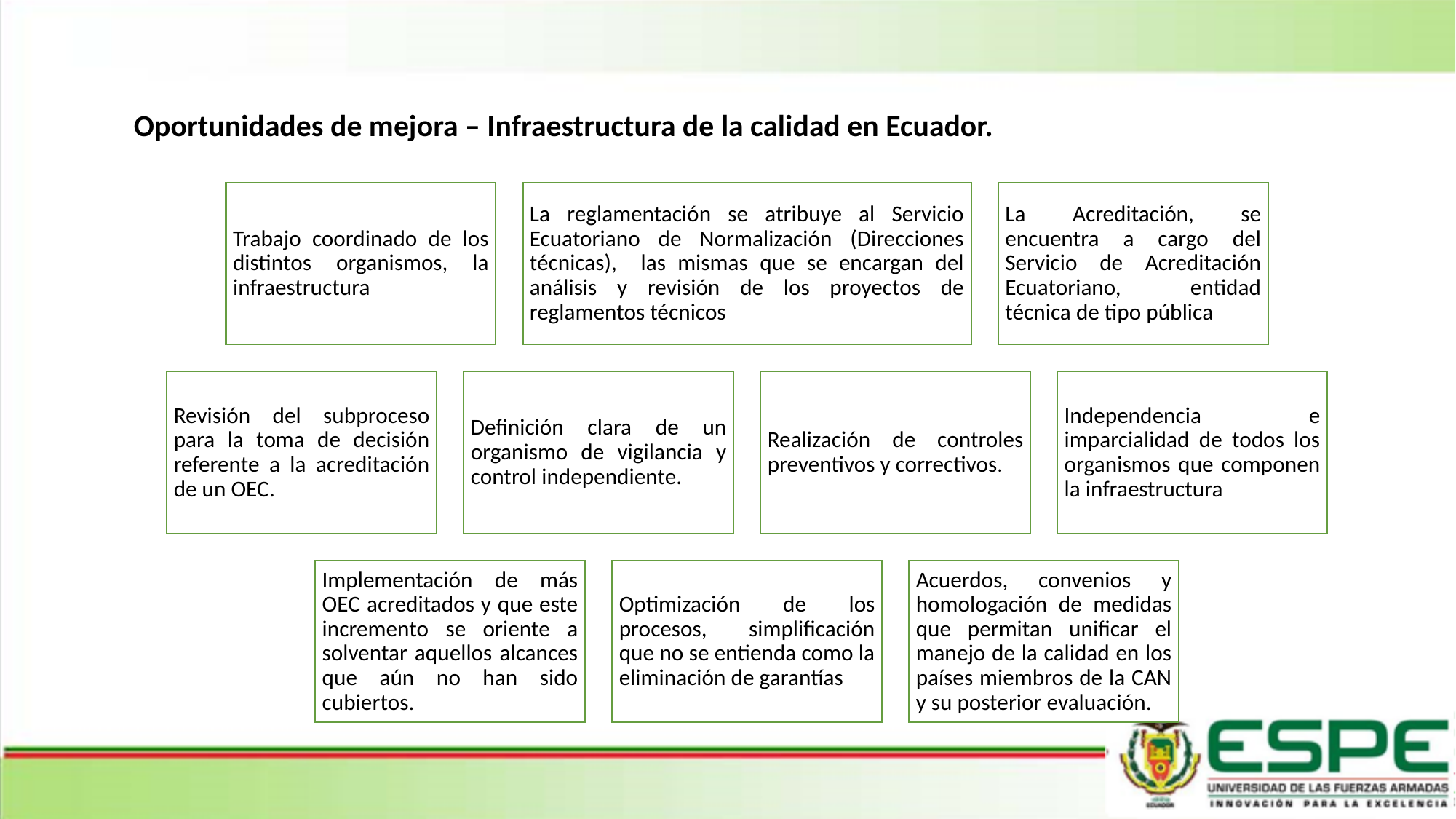

Oportunidades de mejora – Infraestructura de la calidad en Ecuador.
Trabajo coordinado de los distintos organismos, la infraestructura
La reglamentación se atribuye al Servicio Ecuatoriano de Normalización (Direcciones técnicas),  las mismas que se encargan del análisis y revisión de los proyectos de reglamentos técnicos
La Acreditación, se encuentra a cargo del Servicio de Acreditación Ecuatoriano, entidad técnica de tipo pública
Revisión del subproceso para la toma de decisión referente a la acreditación de un OEC.
Definición clara de un organismo de vigilancia y control independiente.
Realización de controles preventivos y correctivos.
Independencia e imparcialidad de todos los organismos que componen la infraestructura
Implementación de más OEC acreditados y que este incremento se oriente a solventar aquellos alcances que aún no han sido cubiertos.
Optimización de los procesos, simplificación que no se entienda como la eliminación de garantías
Acuerdos, convenios y homologación de medidas que permitan unificar el manejo de la calidad en los países miembros de la CAN y su posterior evaluación.